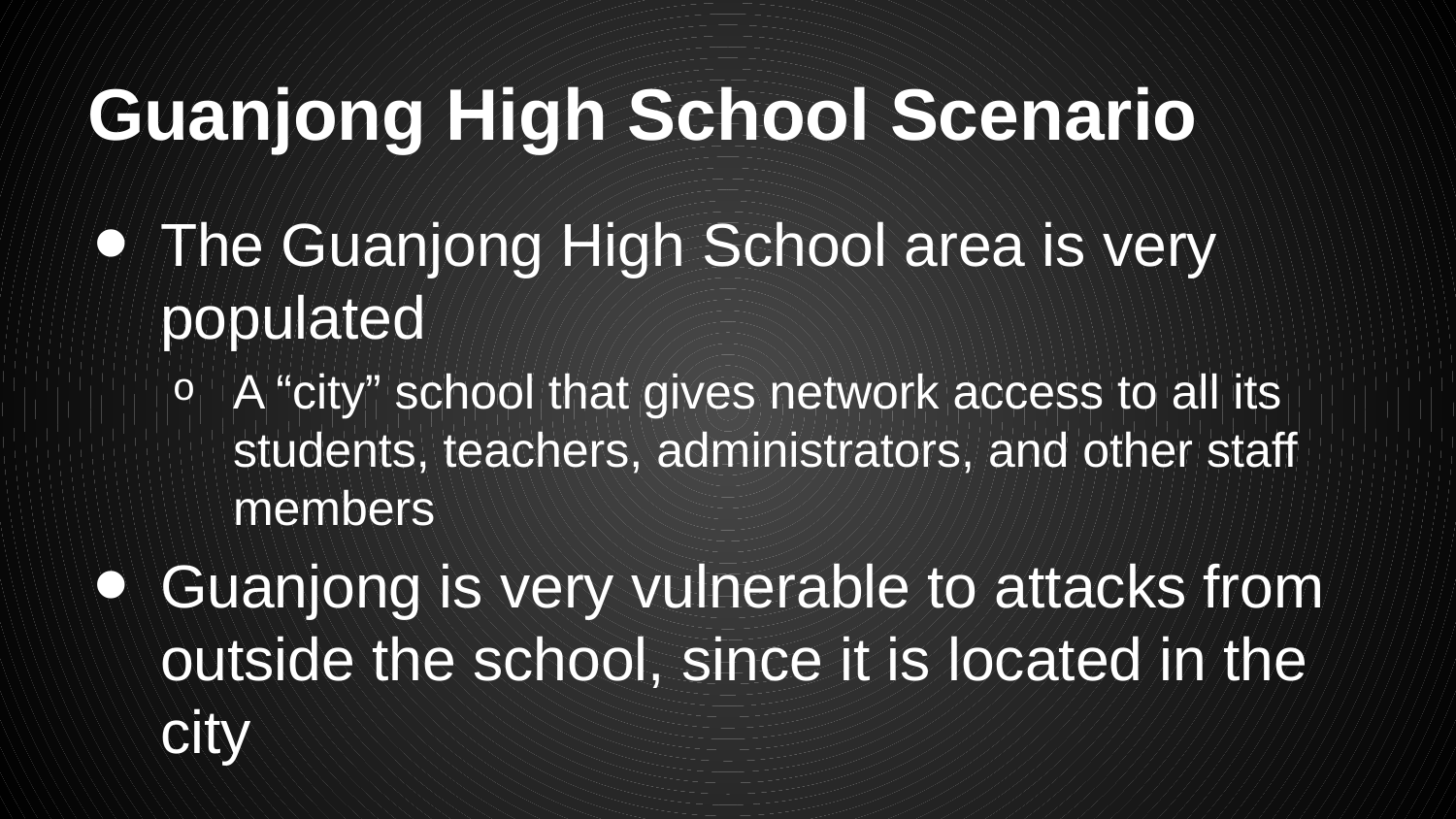

# Guanjong High School Scenario
The Guanjong High School area is very populated
A “city” school that gives network access to all its students, teachers, administrators, and other staff members
Guanjong is very vulnerable to attacks from outside the school, since it is located in the city